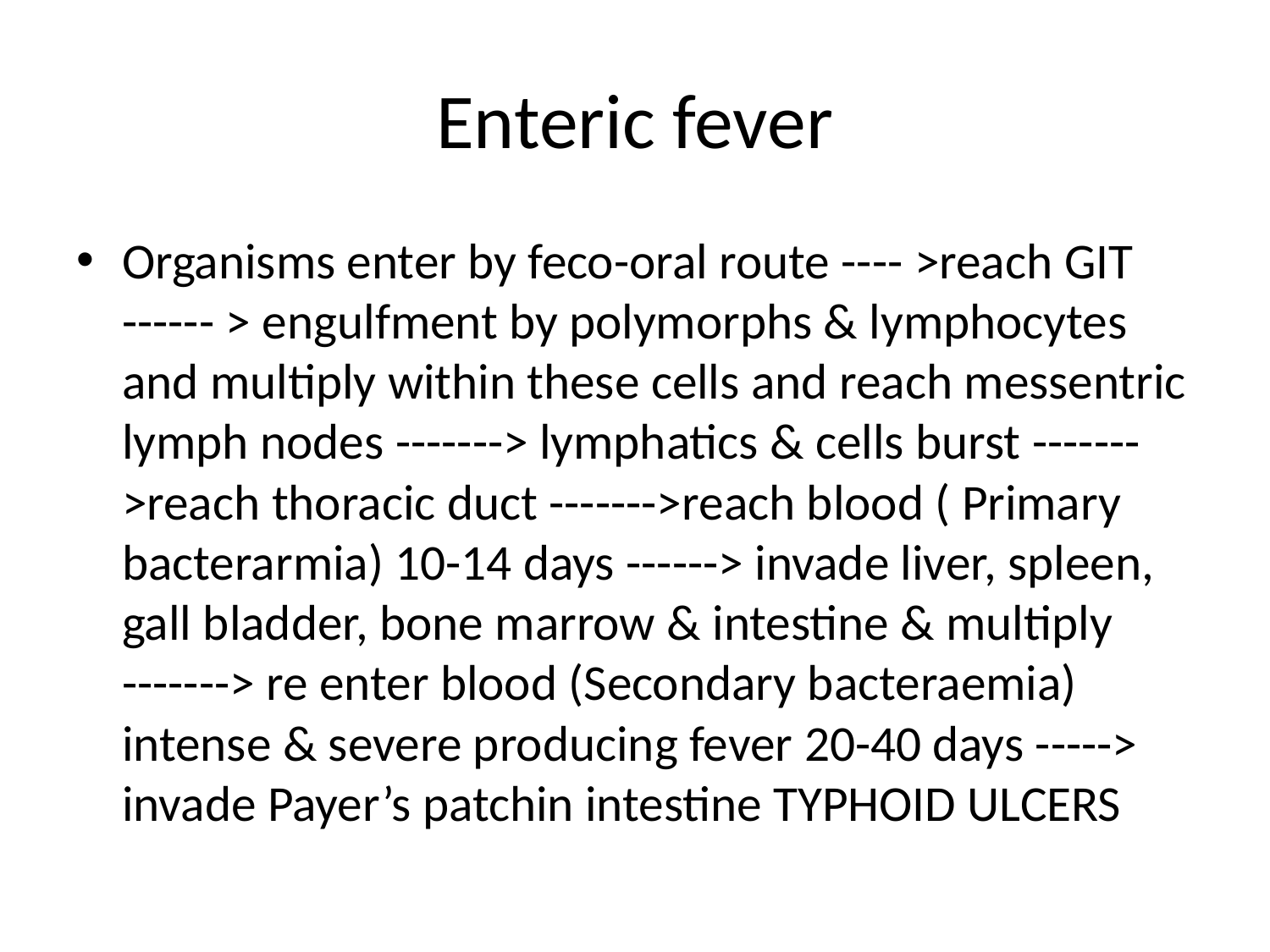

# Enteric fever
Organisms enter by feco-oral route ---- >reach GIT ------ > engulfment by polymorphs & lymphocytes and multiply within these cells and reach messentric lymph nodes -------> lymphatics & cells burst ------->reach thoracic duct ------->reach blood ( Primary bacterarmia) 10-14 days ------> invade liver, spleen, gall bladder, bone marrow & intestine & multiply   -------> re enter blood (Secondary bacteraemia) intense & severe producing fever 20-40 days -----> invade Payer’s patchin intestine TYPHOID ULCERS